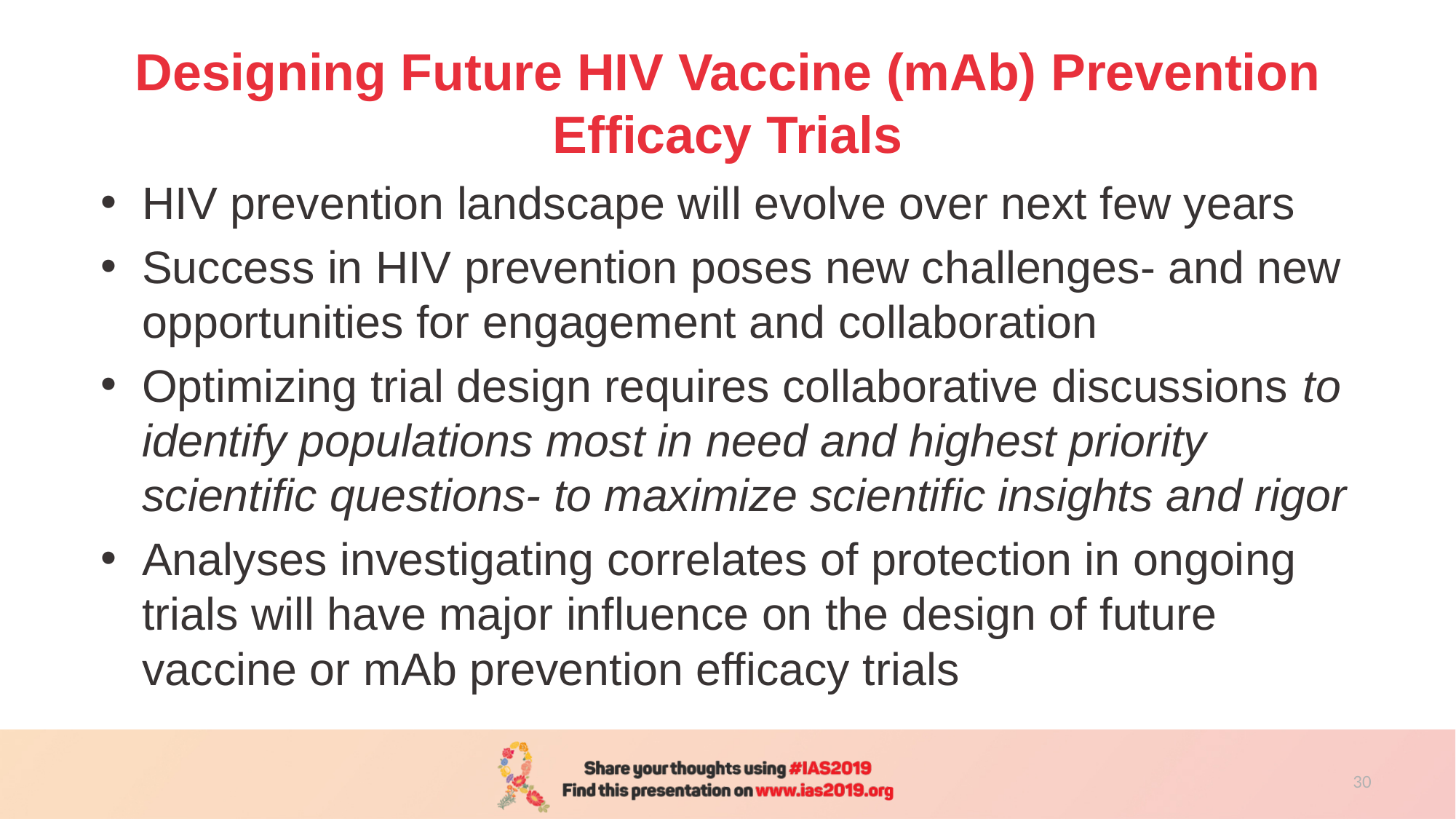

# Designing Future HIV Vaccine (mAb) Prevention Efficacy Trials
HIV prevention landscape will evolve over next few years
Success in HIV prevention poses new challenges- and new opportunities for engagement and collaboration
Optimizing trial design requires collaborative discussions to identify populations most in need and highest priority scientific questions- to maximize scientific insights and rigor
Analyses investigating correlates of protection in ongoing trials will have major influence on the design of future vaccine or mAb prevention efficacy trials

30